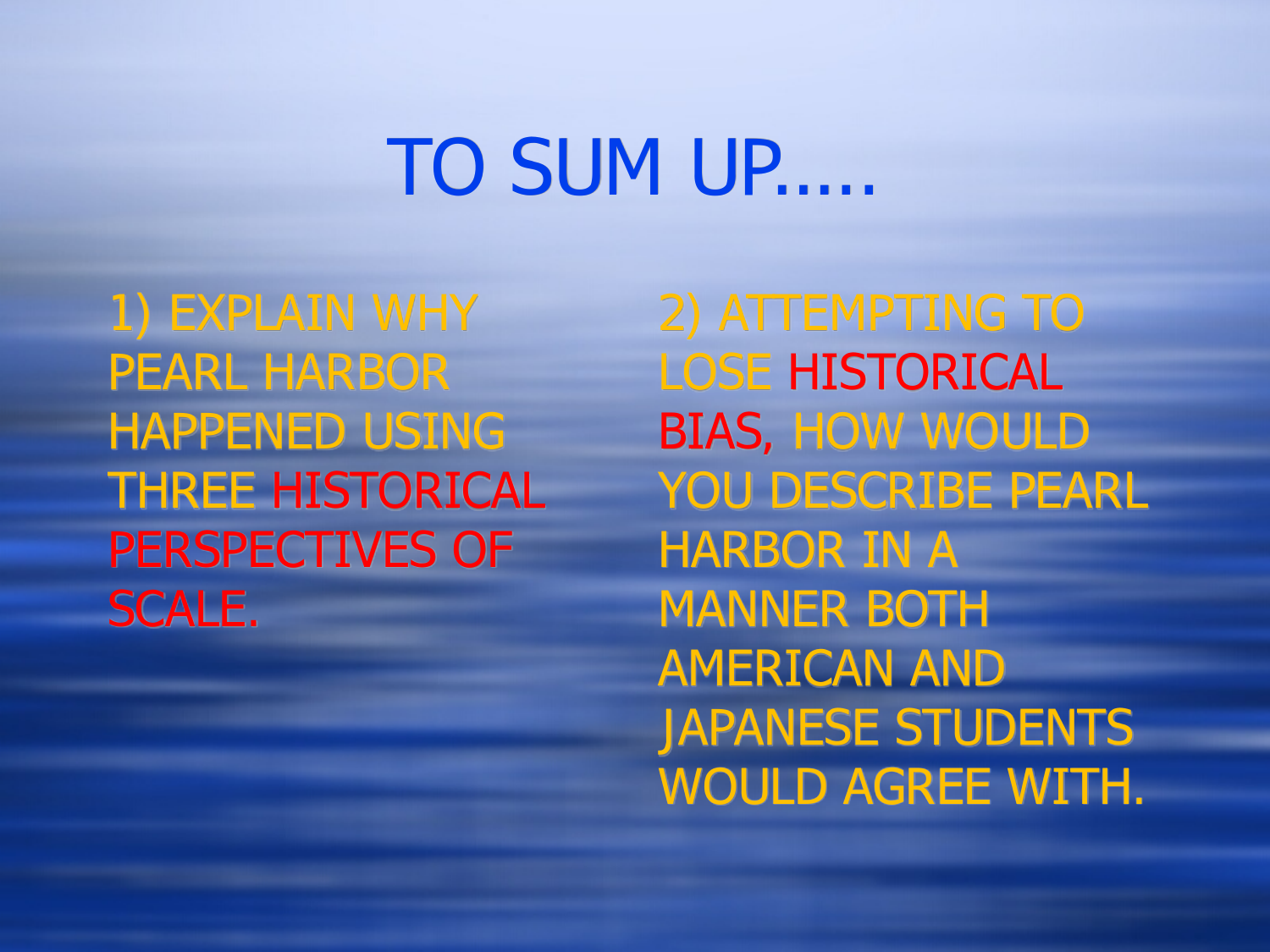

# TO SUM UP…..
1) EXPLAIN WHY PEARL HARBOR HAPPENED USING  THREE HISTORICAL PERSPECTIVES OF SCALE.
2) ATTEMPTING TO LOSE HISTORICAL BIAS, HOW WOULD YOU DESCRIBE PEARL HARBOR IN A MANNER BOTH AMERICAN AND JAPANESE STUDENTS WOULD AGREE WITH.